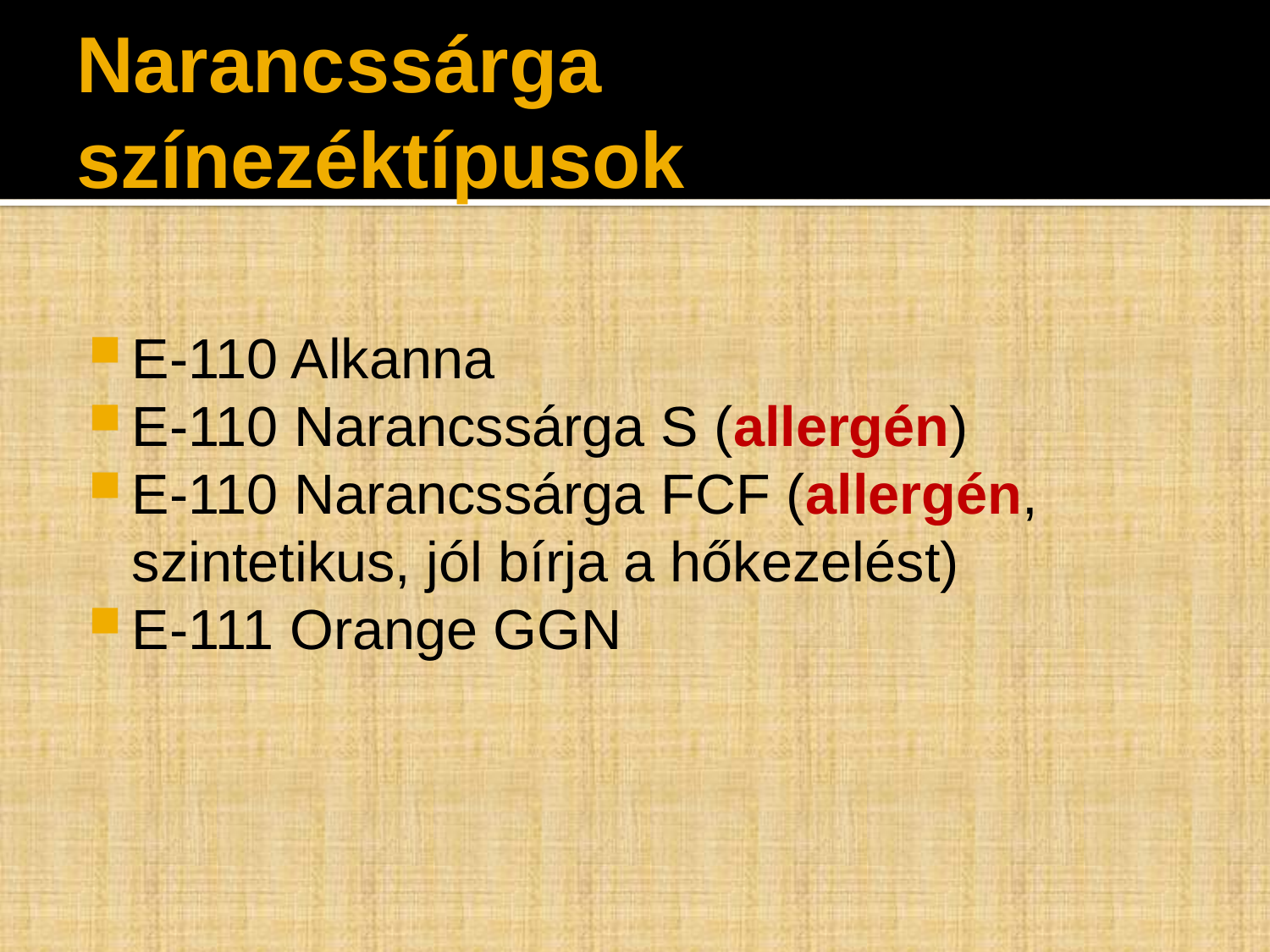

# Narancssárga színezéktípusok
E-110 Alkanna
E-110 Narancssárga S (allergén)
E-110 Narancssárga FCF (allergén, szintetikus, jól bírja a hőkezelést)
E-111 Orange GGN